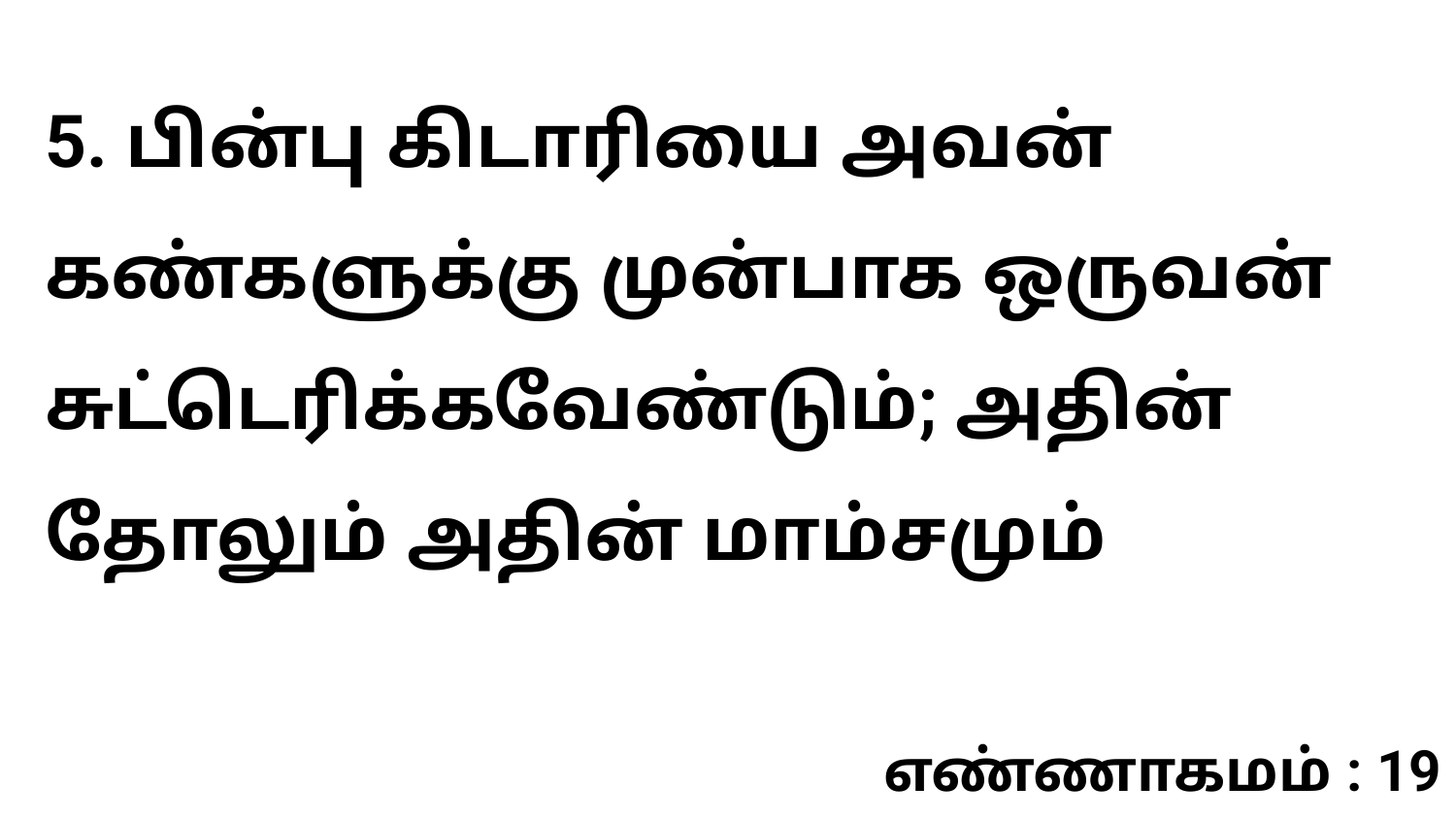

5. பின்பு கிடாரியை அவன் கண்களுக்கு முன்பாக ஒருவன் சுட்டெரிக்கவேண்டும்; அதின் தோலும் அதின் மாம்சமும்
எண்ணாகமம் : 19